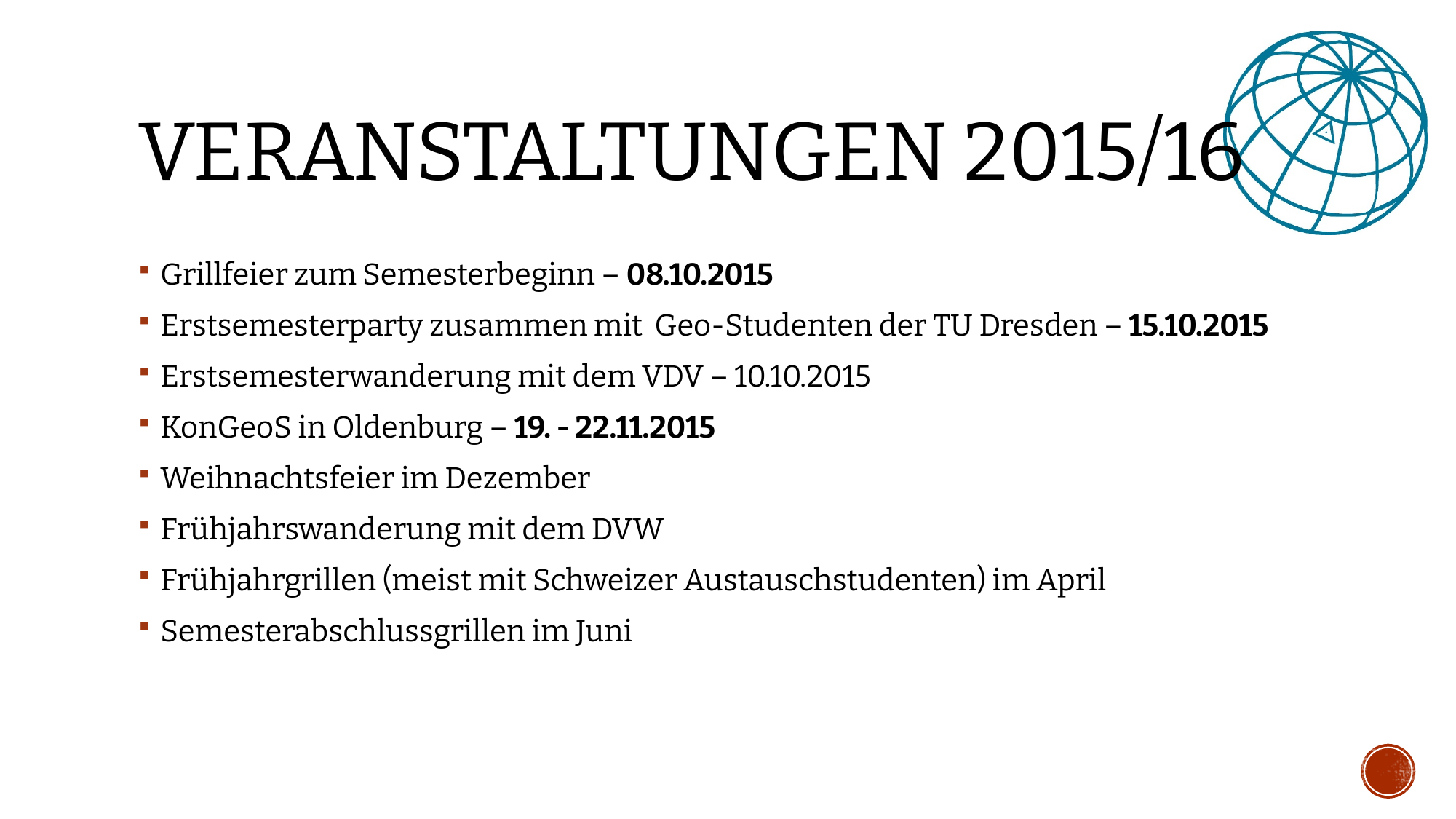

# Veranstaltungen 2015/16
Grillfeier zum Semesterbeginn – 08.10.2015
Erstsemesterparty zusammen mit  Geo-Studenten der TU Dresden – 15.10.2015
Erstsemesterwanderung mit dem VDV – 10.10.2015
KonGeoS in Oldenburg – 19. - 22.11.2015
Weihnachtsfeier im Dezember
Frühjahrswanderung mit dem DVW
Frühjahrgrillen (meist mit Schweizer Austauschstudenten) im April
Semesterabschlussgrillen im Juni